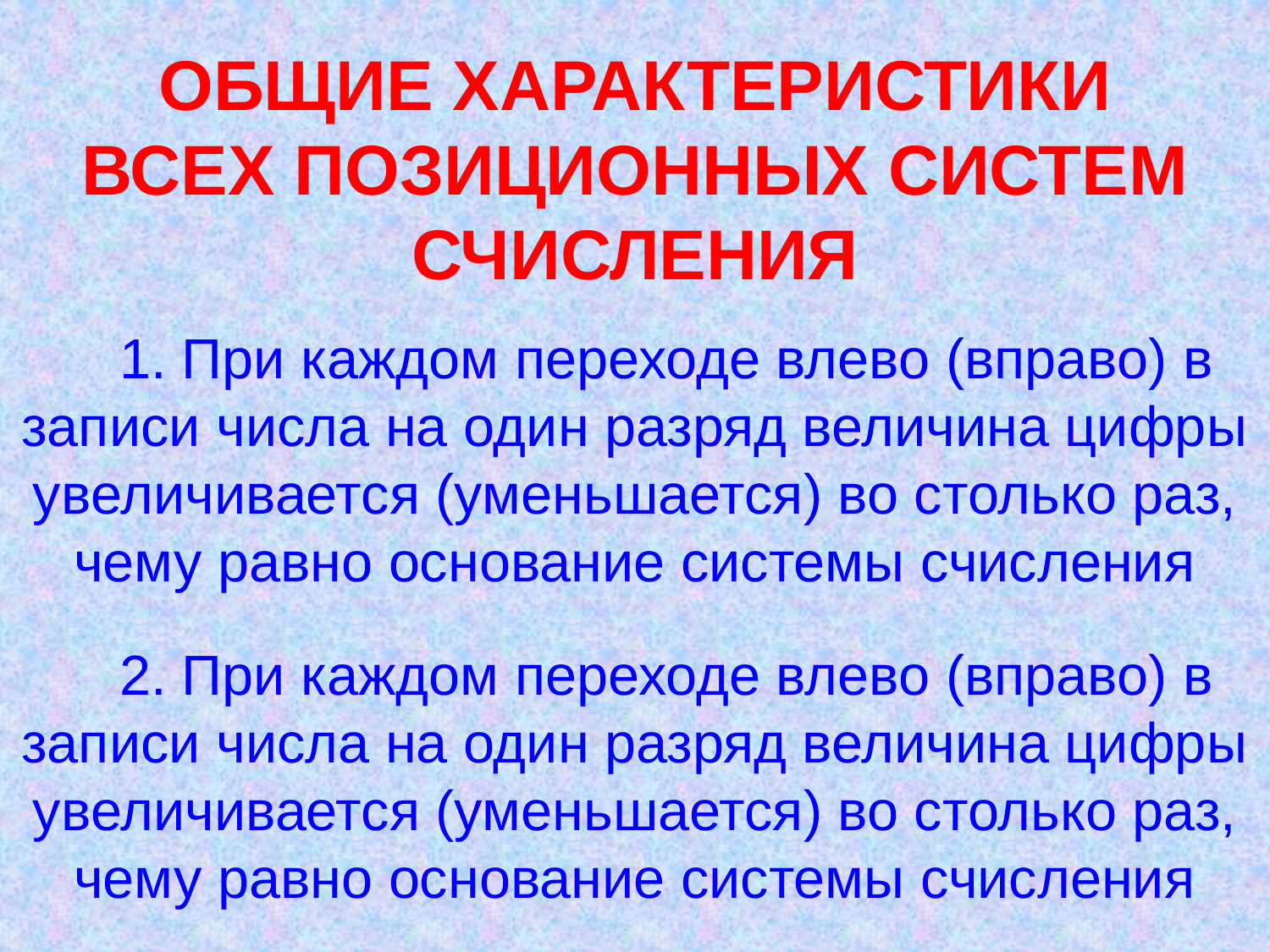

# ОБЩИЕ ХАРАКТЕРИСТИКИ ВСЕХ ПОЗИЦИОННЫХ СИСТЕМ СЧИСЛЕНИЯ
1. При каждом переходе влево (вправо) в записи числа на один разряд величина цифры увеличивается (уменьшается) во столько раз, чему равно основание системы счисления
2. При каждом переходе влево (вправо) в записи числа на один разряд величина цифры увеличивается (уменьшается) во столько раз, чему равно основание системы счисления